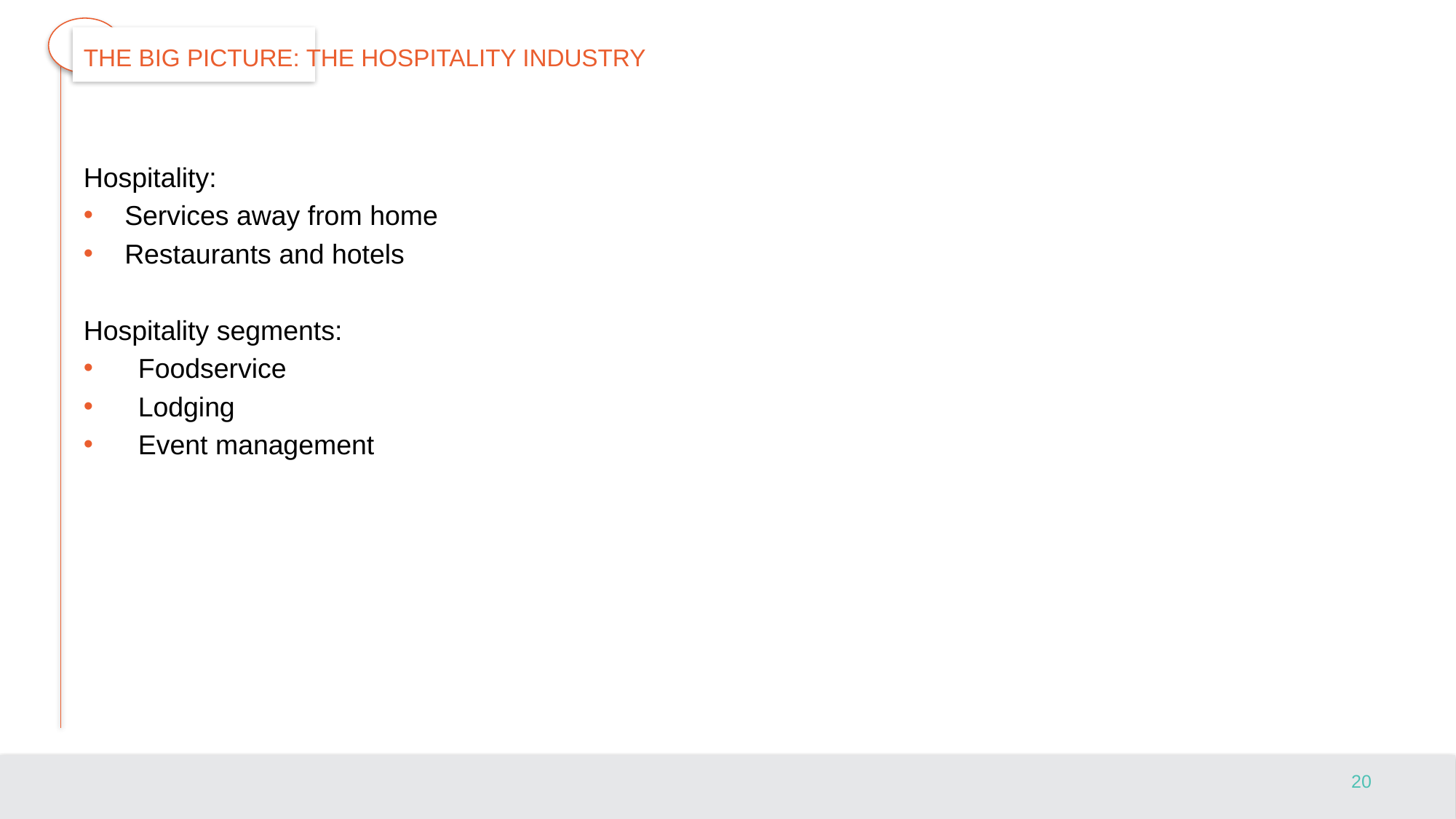

# The Big Picture: The Hospitality Industry
Hospitality:
Services away from home
Restaurants and hotels

Hospitality segments:
Foodservice
Lodging
Event management

20